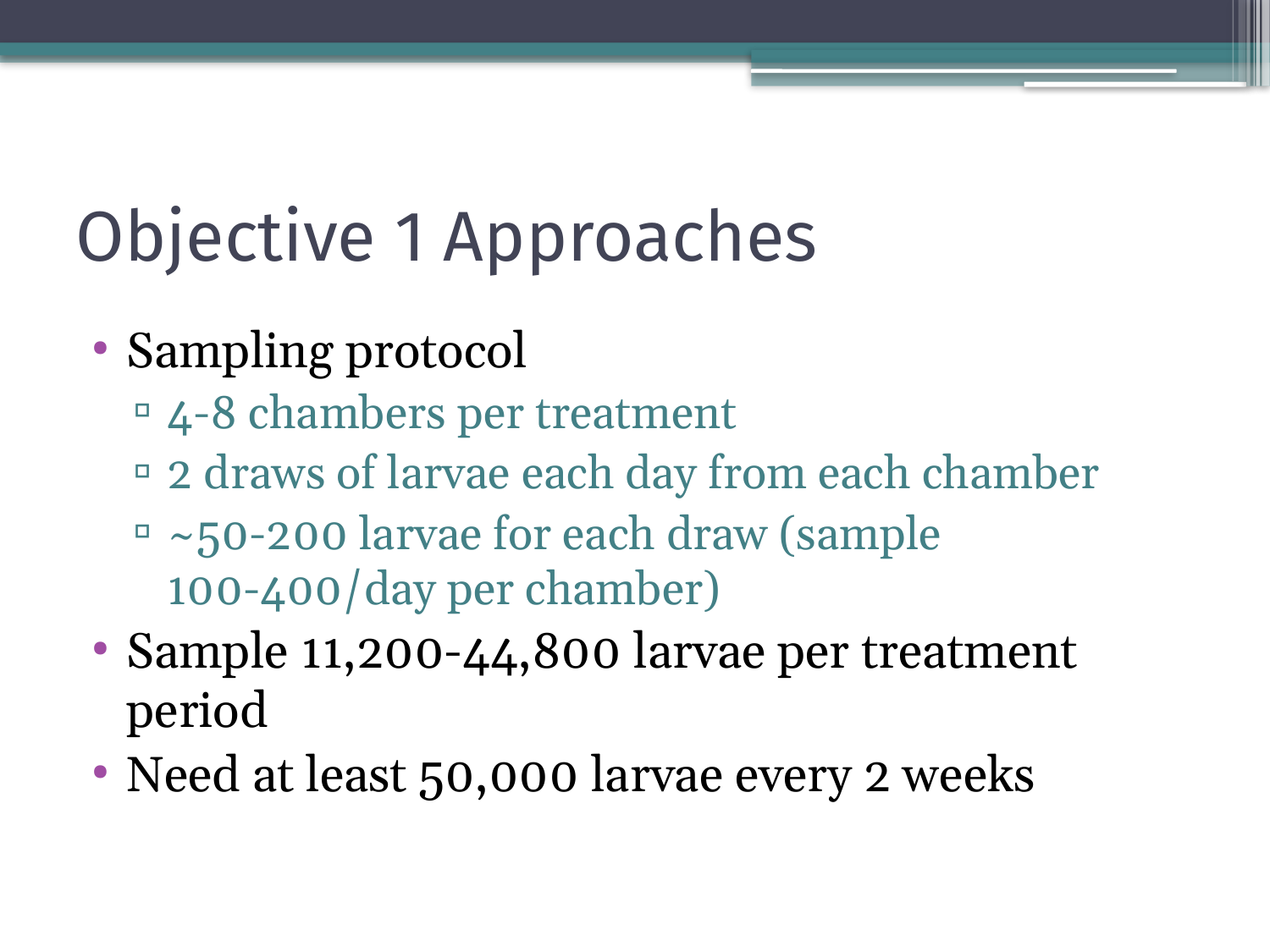

# Objective 1 Approaches
Sampling protocol
4-8 chambers per treatment
2 draws of larvae each day from each chamber
~50-200 larvae for each draw (sample 100-400/day per chamber)
Sample 11,200-44,800 larvae per treatment period
Need at least 50,000 larvae every 2 weeks